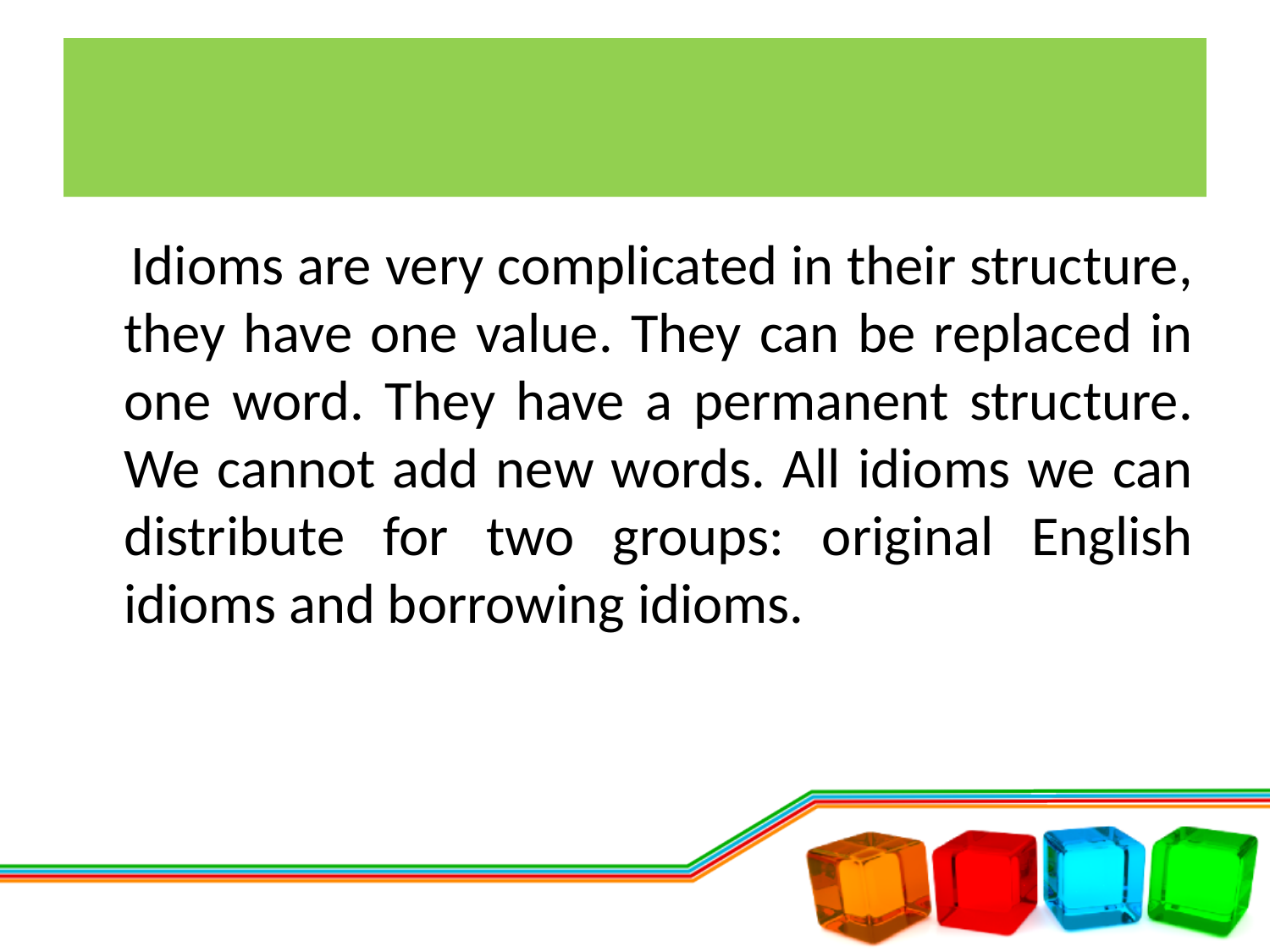

#
    Idioms are very complicated in their structure, they have one value. They can be replaced in one word. They have a permanent structure. We cannot add new words. All idioms we can distribute for two groups: original English idioms and borrowing idioms.